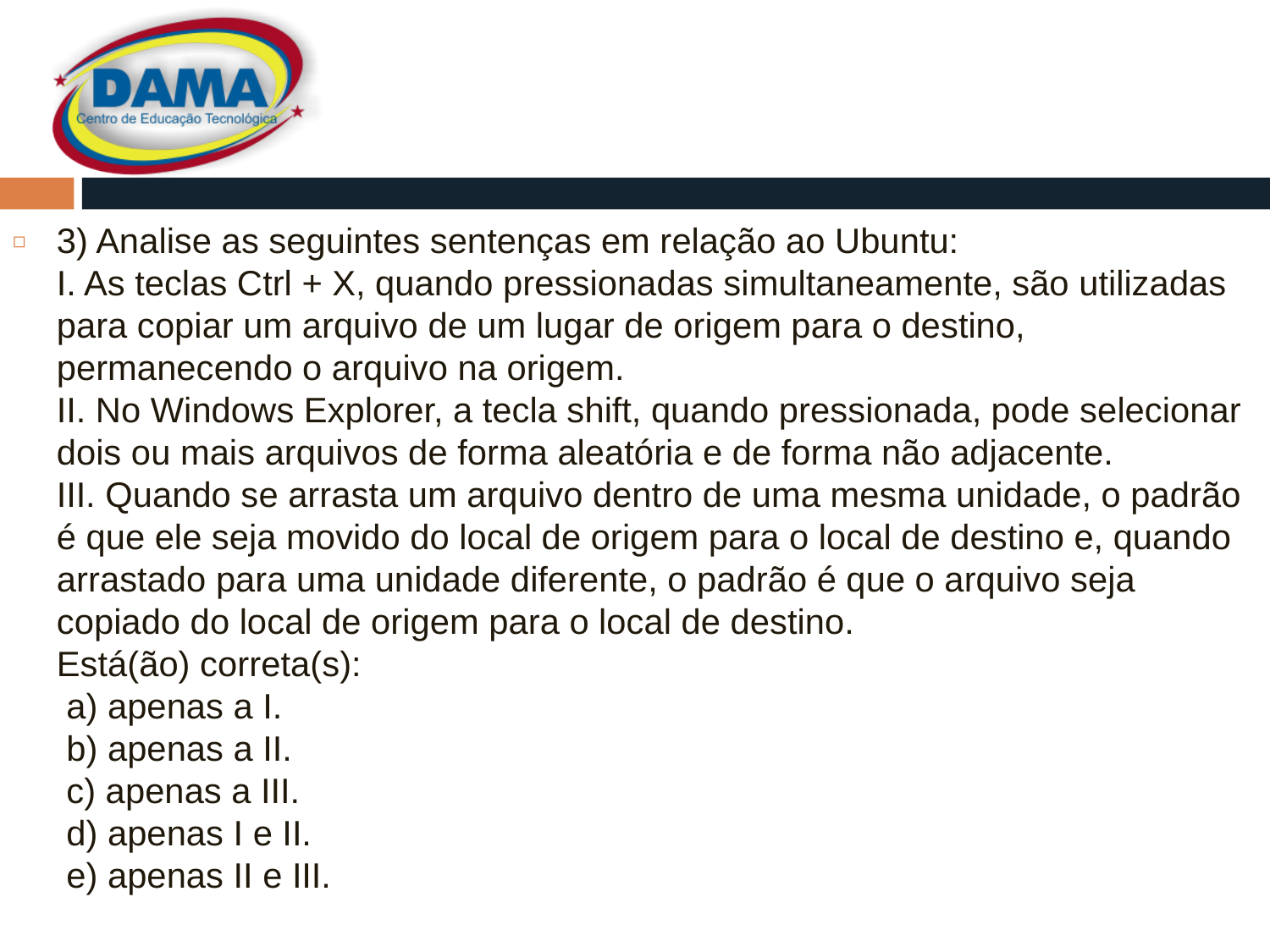

3) Analise as seguintes sentenças em relação ao Ubuntu:
I. As teclas Ctrl + X, quando pressionadas simultaneamente, são utilizadas para copiar um arquivo de um lugar de origem para o destino, permanecendo o arquivo na origem.
II. No Windows Explorer, a tecla shift, quando pressionada, pode selecionar dois ou mais arquivos de forma aleatória e de forma não adjacente.
III. Quando se arrasta um arquivo dentro de uma mesma unidade, o padrão é que ele seja movido do local de origem para o local de destino e, quando arrastado para uma unidade diferente, o padrão é que o arquivo seja copiado do local de origem para o local de destino.
Está(ão) correta(s):
 a) apenas a I.
 b) apenas a II.
 c) apenas a III.
 d) apenas I e II.
 e) apenas II e III.